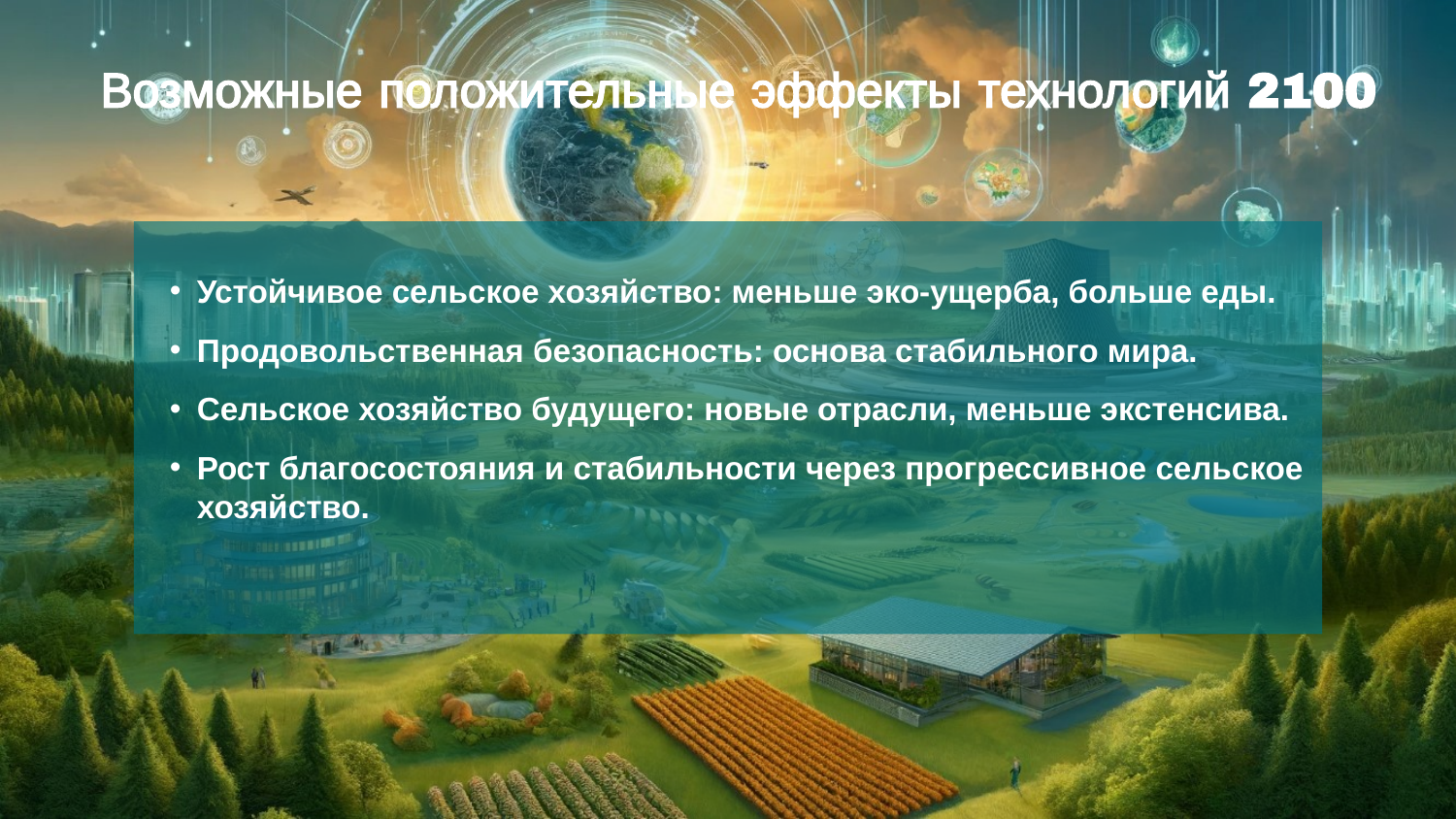

Возможные положительные эффекты технологий 2100
Роботизация и автоматизация: снижение рисков для людей, повышение эффективности. Дроны, комбайны и т.д.
Блокчейн: прозрачность цепочек поставок, борьба с эксплуатацией. "Паспорт" каждого продукта.
ГМО и вертикальные фермы: больше пищи, меньше ресурсов. Устойчивое производство в городах.
Новые технологии очистки: снижение загрязнения, улучшение качества жизни.
Устойчивое сельское хозяйство: меньше эко-ущерба, больше еды.
Продовольственная безопасность: основа стабильного мира.
Сельское хозяйство будущего: новые отрасли, меньше экстенсива.
Рост благосостояния и стабильности через прогрессивное сельское хозяйство.